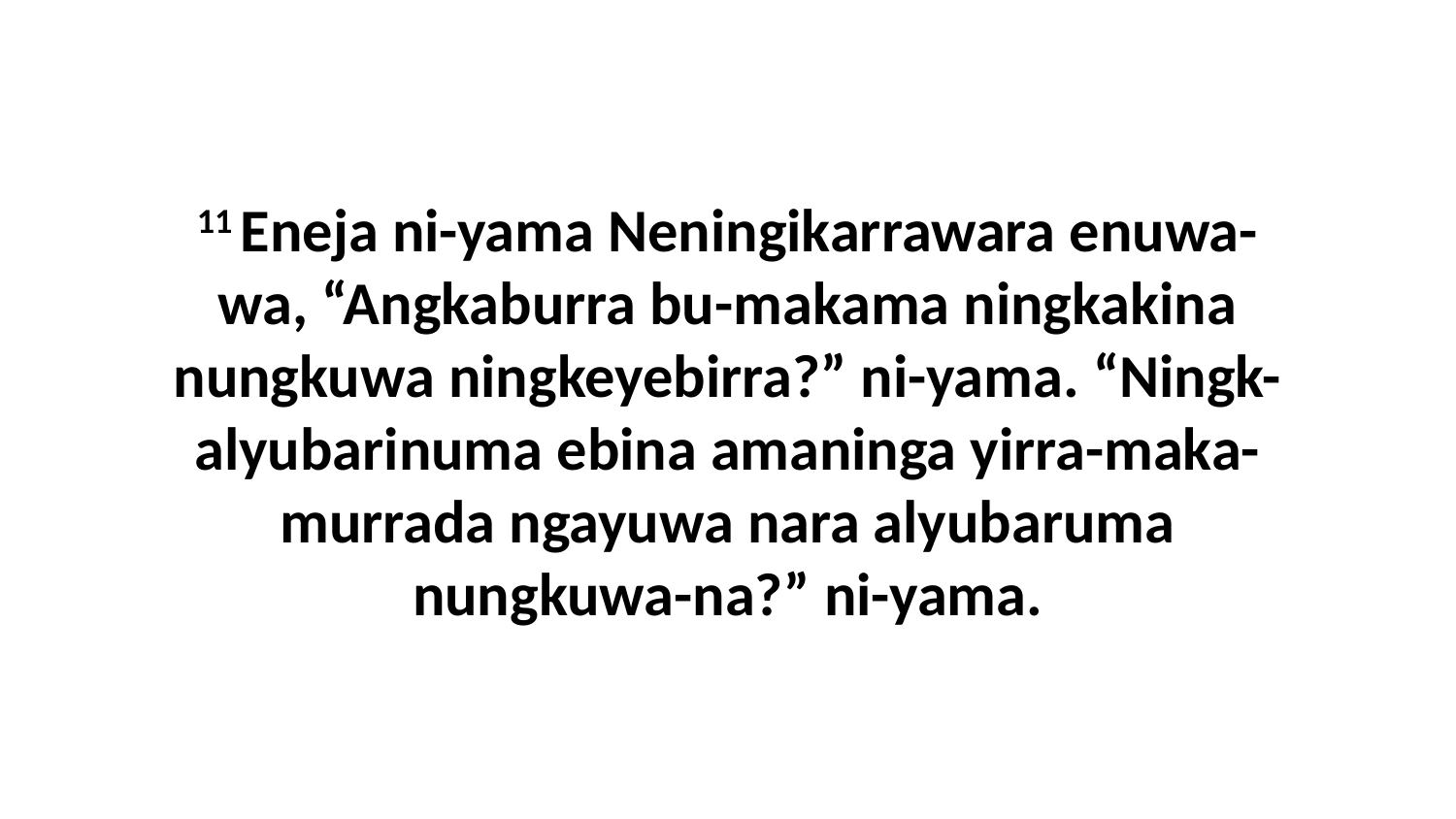

11 Eneja ni-yama Neningikarrawara enuwa-wa, “Angkaburra bu-makama ningkakina nungkuwa ningkeyebirra?” ni-yama. “Ningk-alyubarinuma ebina amaninga yirra-maka-murrada ngayuwa nara alyubaruma nungkuwa-na?” ni-yama.